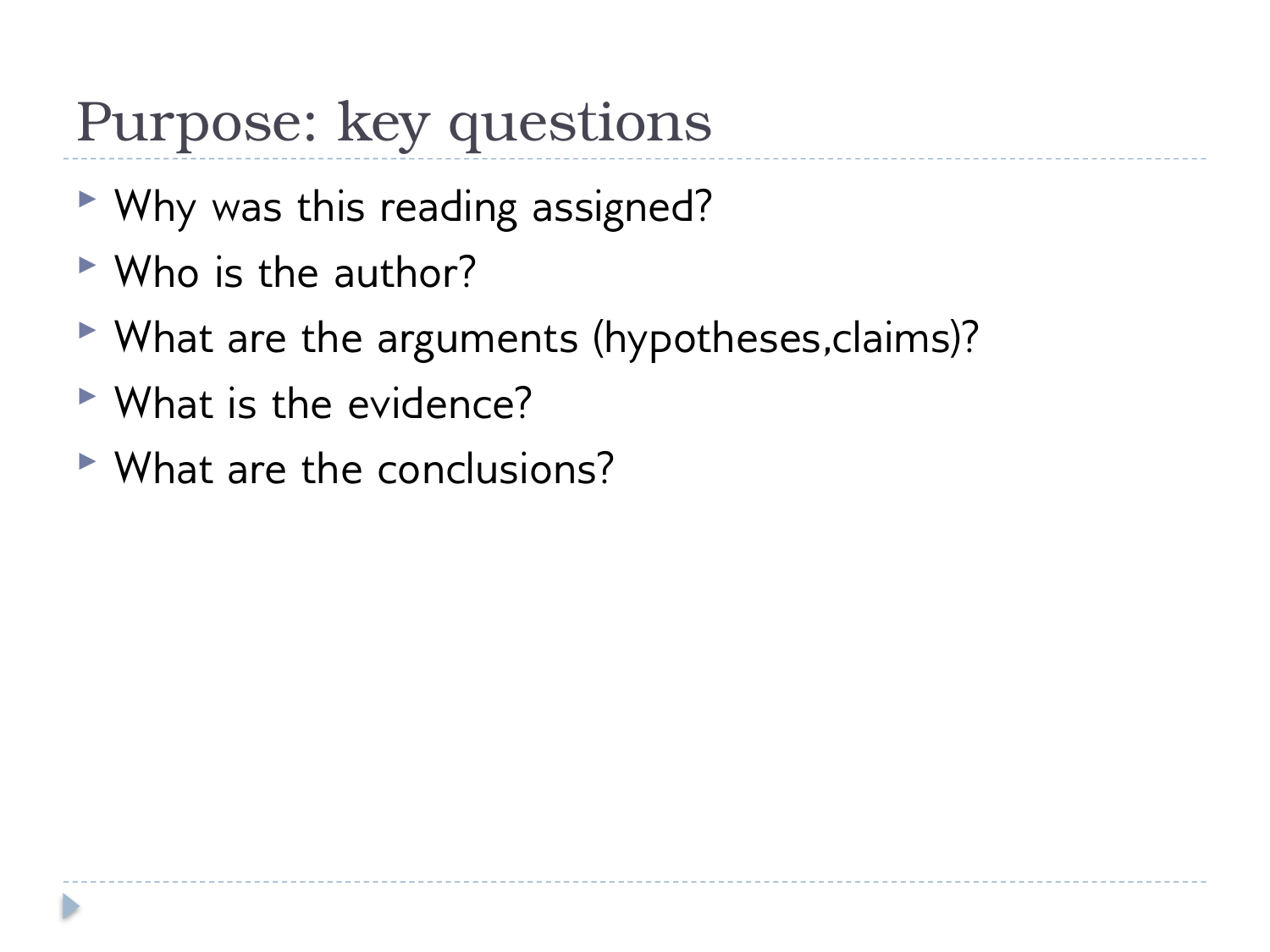

# Purpose: key questions
Why was this reading assigned?
Who is the author?
What are the arguments (hypotheses,claims)?
What is the evidence?
What are the conclusions?